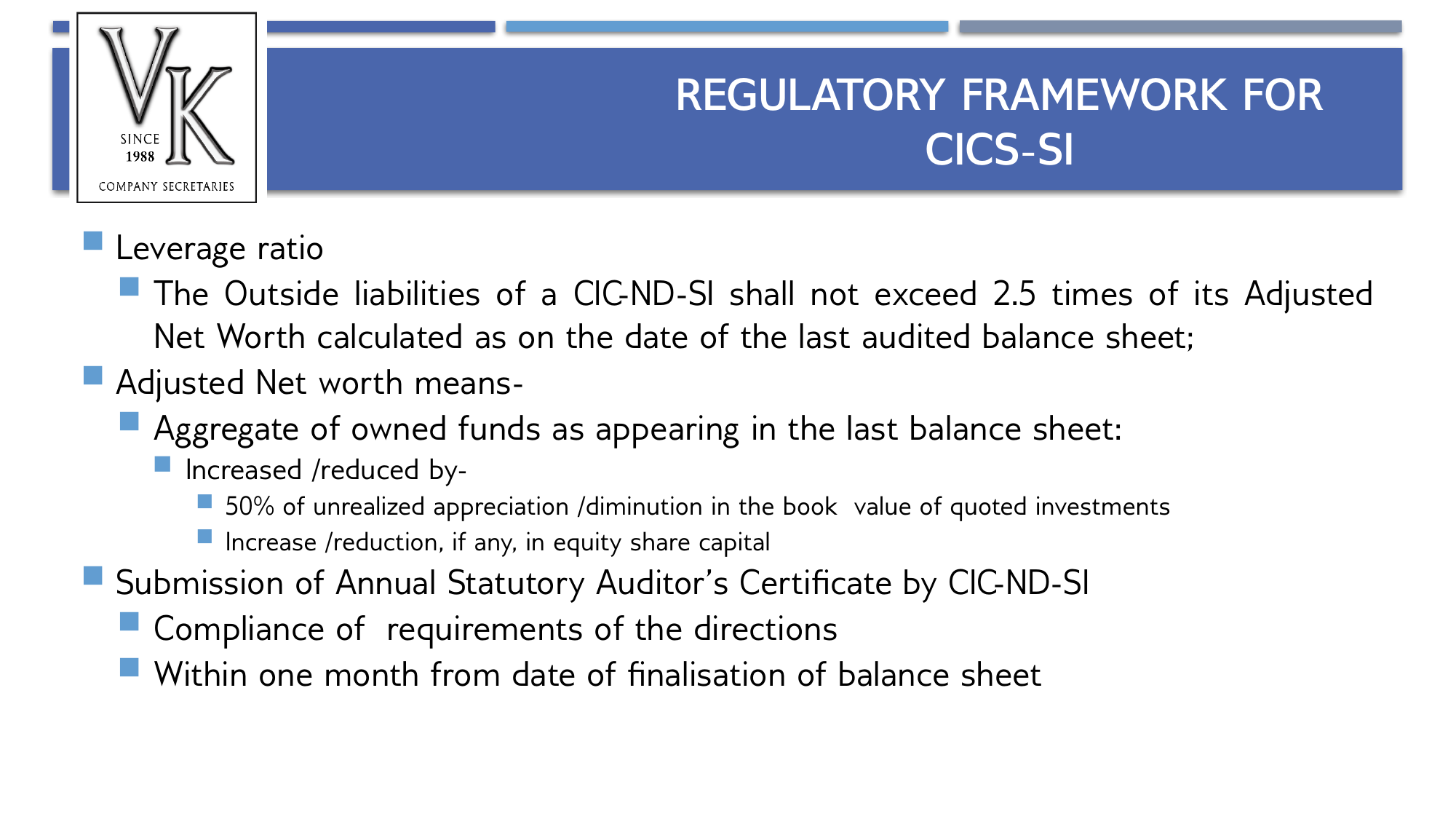

# Regulatory framework for CICs-SI
Leverage ratio
The Outside liabilities of a CIC-ND-SI shall not exceed 2.5 times of its Adjusted Net Worth calculated as on the date of the last audited balance sheet;
Adjusted Net worth means-
Aggregate of owned funds as appearing in the last balance sheet:
Increased /reduced by-
50% of unrealized appreciation /diminution in the book  value of quoted investments
Increase /reduction, if any, in equity share capital
Submission of Annual Statutory Auditor’s Certificate by CIC-ND-SI
Compliance of  requirements of the directions
Within one month from date of finalisation of balance sheet